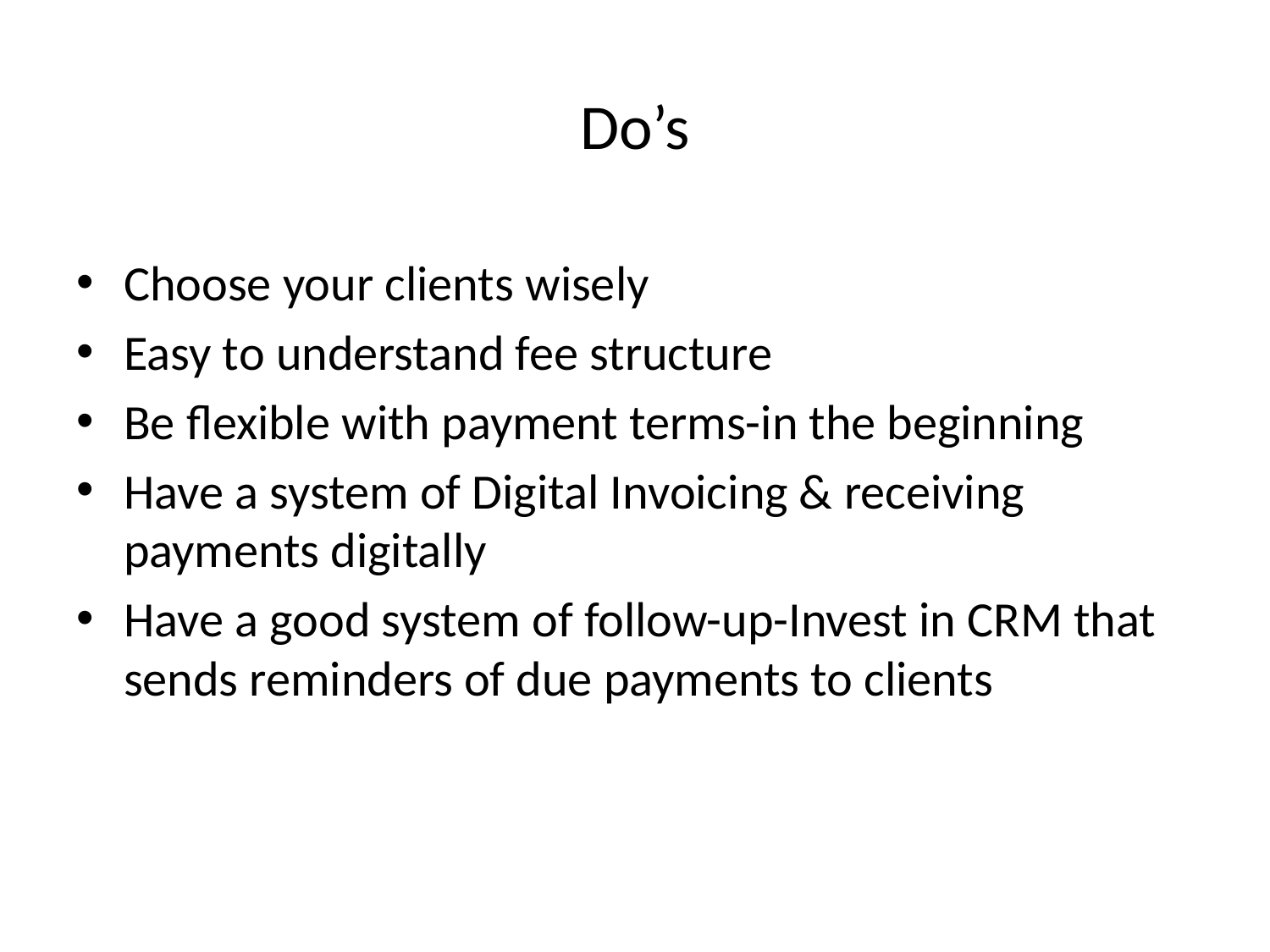

# Do’s
Choose your clients wisely
Easy to understand fee structure
Be flexible with payment terms-in the beginning
Have a system of Digital Invoicing & receiving payments digitally
Have a good system of follow-up-Invest in CRM that sends reminders of due payments to clients